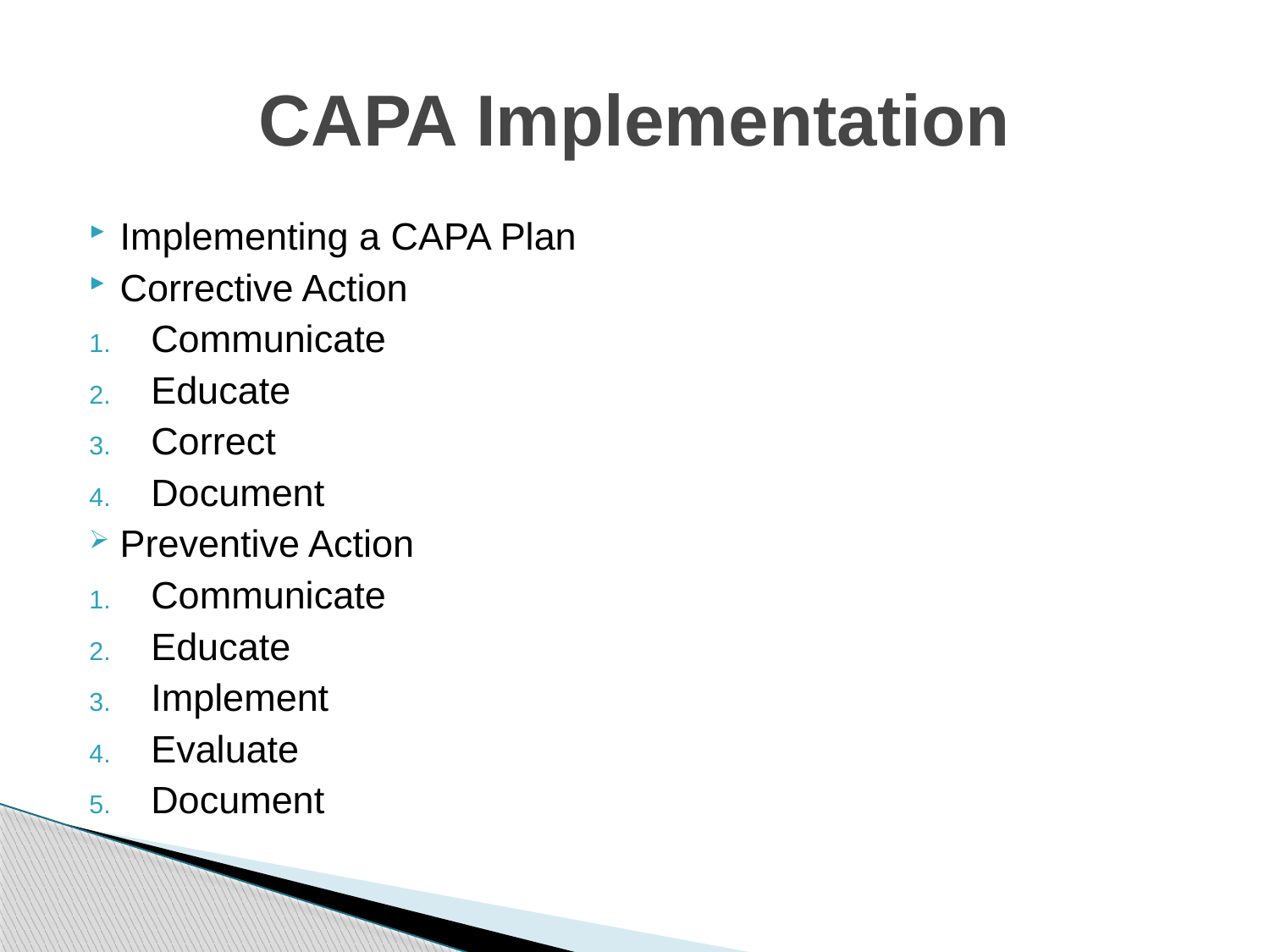

# CAPA Implementation
Implementing a CAPA Plan
Corrective Action
Communicate
Educate
Correct
Document
Preventive Action
Communicate
Educate
Implement
Evaluate
Document